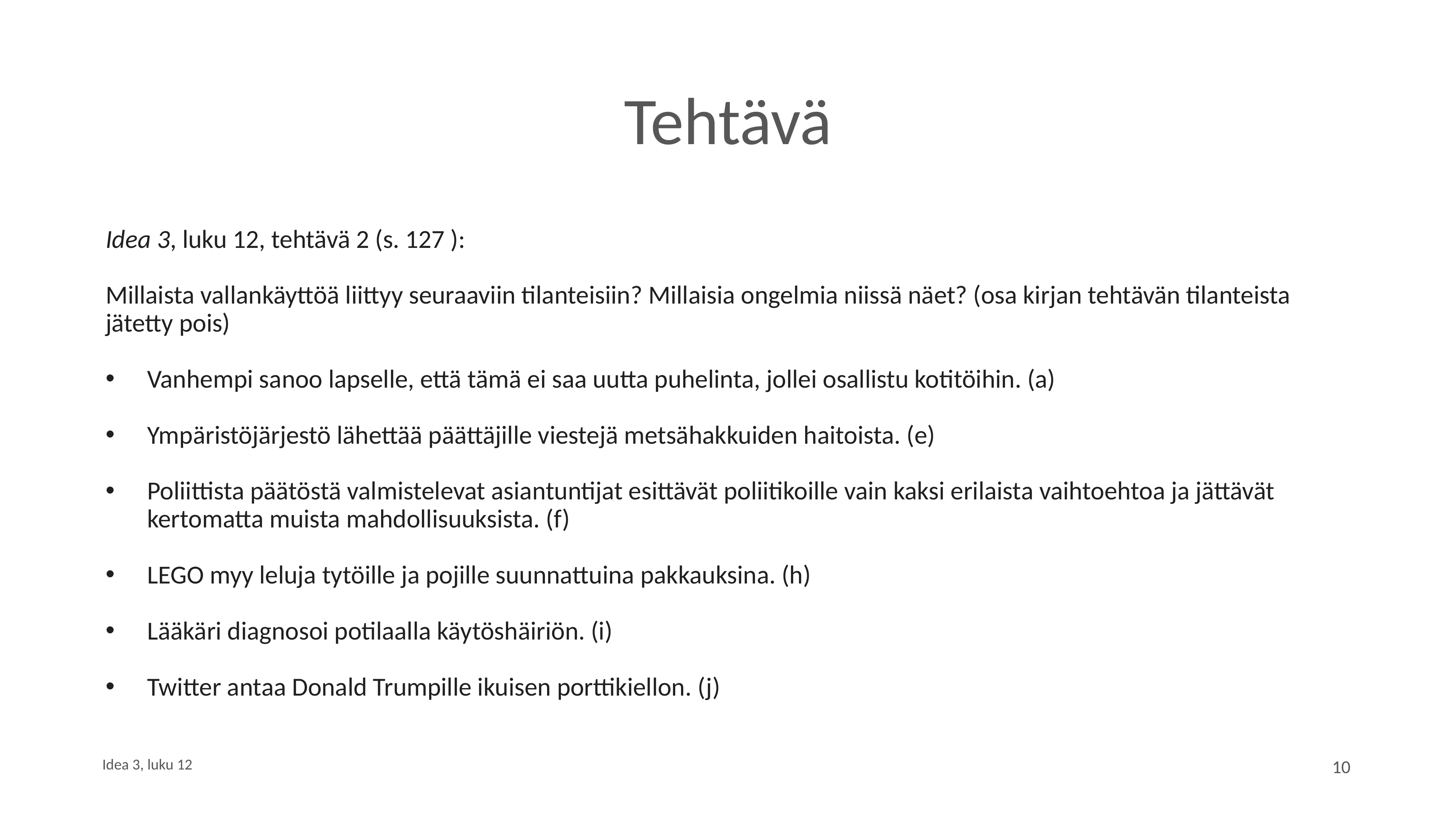

# Tehtävä
Idea 3, luku 12, tehtävä 2 (s. 127 ):

Millaista vallankäyttöä liittyy seuraaviin tilanteisiin? Millaisia ongelmia niissä näet? (osa kirjan tehtävän tilanteista jätetty pois)

Vanhempi sanoo lapselle, että tämä ei saa uutta puhelinta, jollei osallistu kotitöihin. (a)
Ympäristöjärjestö lähettää päättäjille viestejä metsähakkuiden haitoista. (e)
Poliittista päätöstä valmistelevat asiantuntijat esittävät poliitikoille vain kaksi erilaista vaihtoehtoa ja jättävät kertomatta muista mahdollisuuksista. (f)
LEGO myy leluja tytöille ja pojille suunnattuina pakkauksina. (h)
Lääkäri diagnosoi potilaalla käytöshäiriön. (i)
Twitter antaa Donald Trumpille ikuisen porttikiellon. (j)
Idea 3, luku 12
10